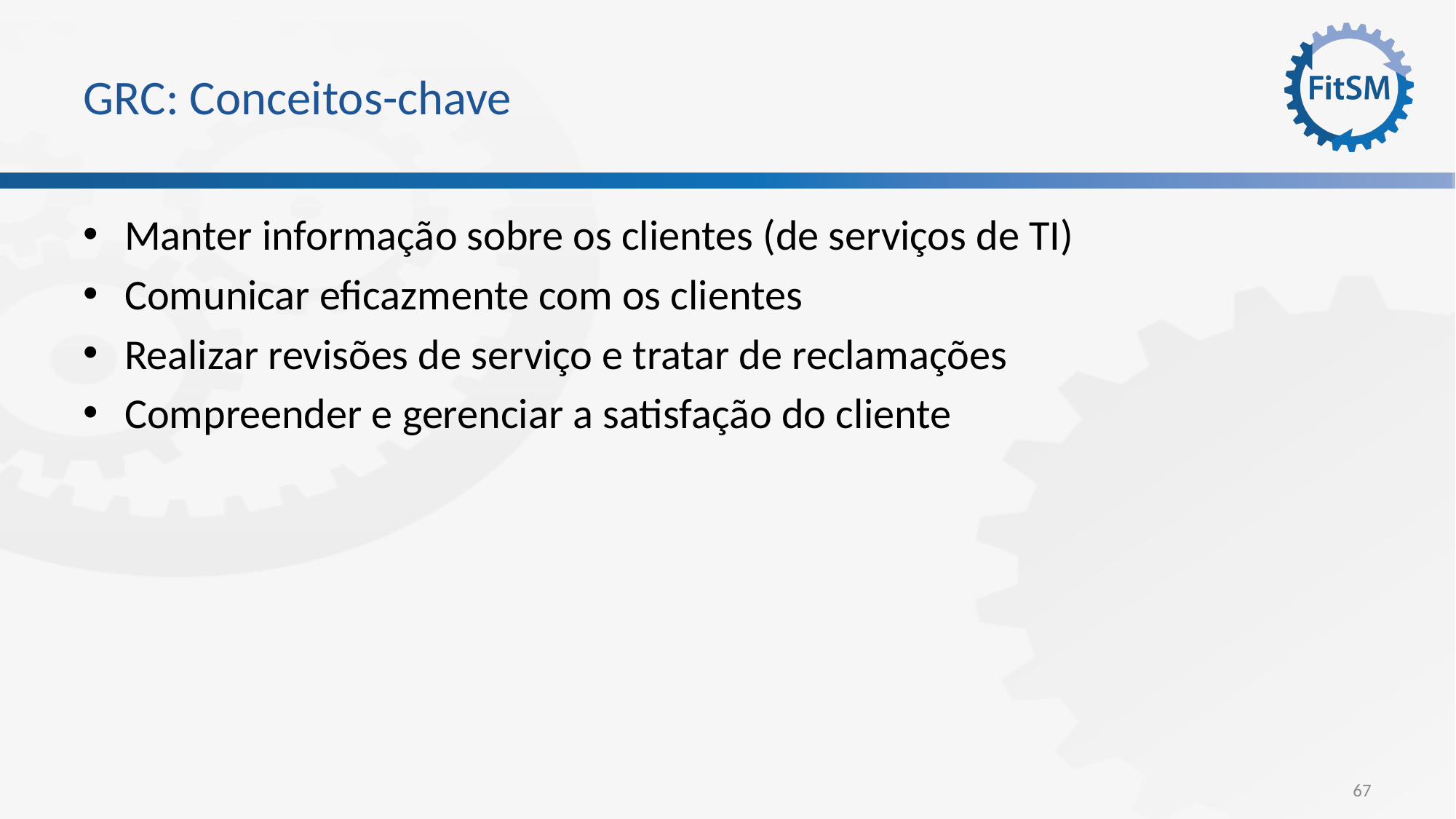

# GRC: Conceitos-chave
Manter informação sobre os clientes (de serviços de TI)
Comunicar eficazmente com os clientes
Realizar revisões de serviço e tratar de reclamações
Compreender e gerenciar a satisfação do cliente
67